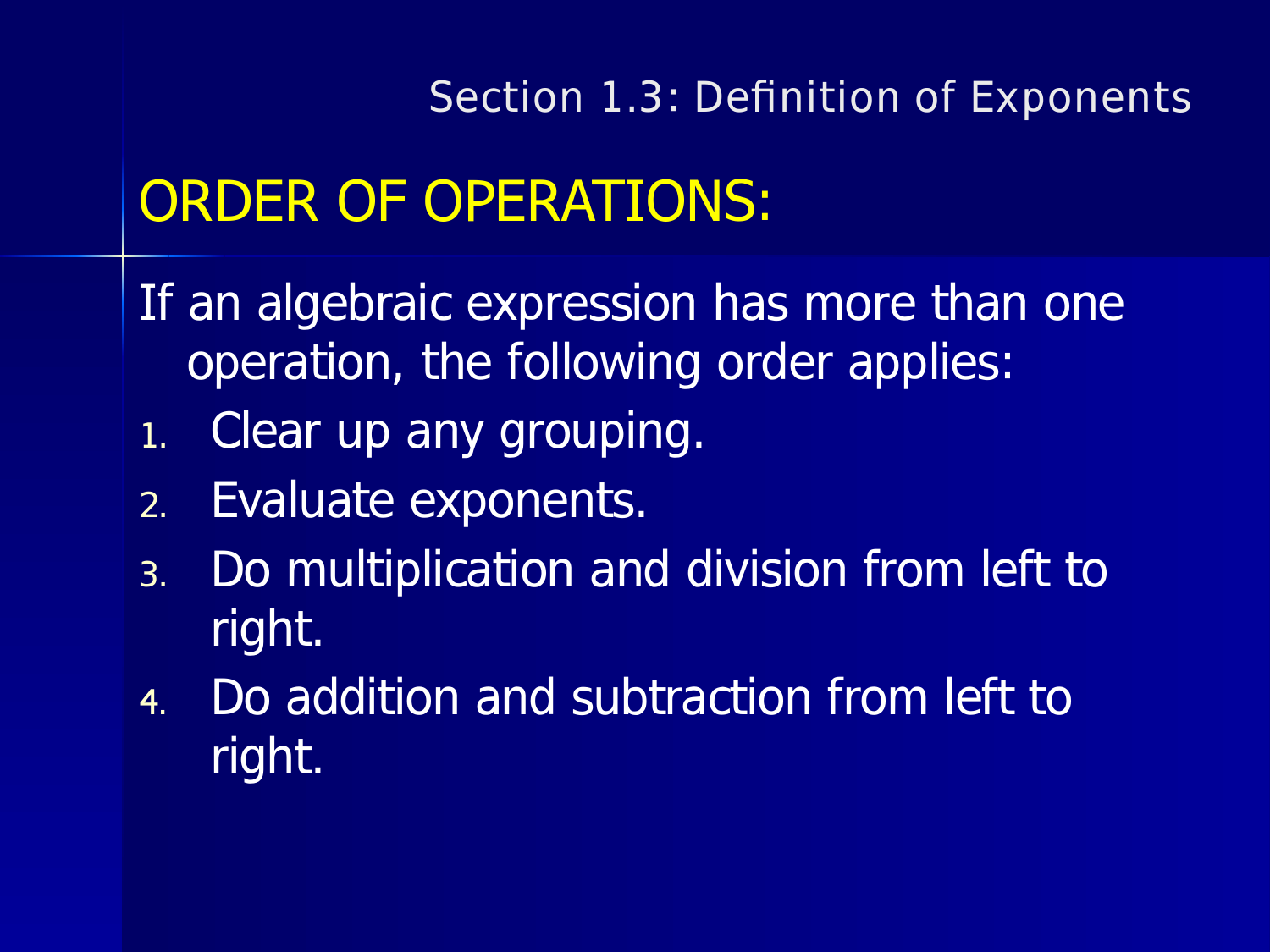

Section 1.3: Definition of Exponents
ORDER OF OPERATIONS:
If an algebraic expression has more than one operation, the following order applies:
Clear up any grouping.
Evaluate exponents.
Do multiplication and division from left to right.
Do addition and subtraction from left to right.